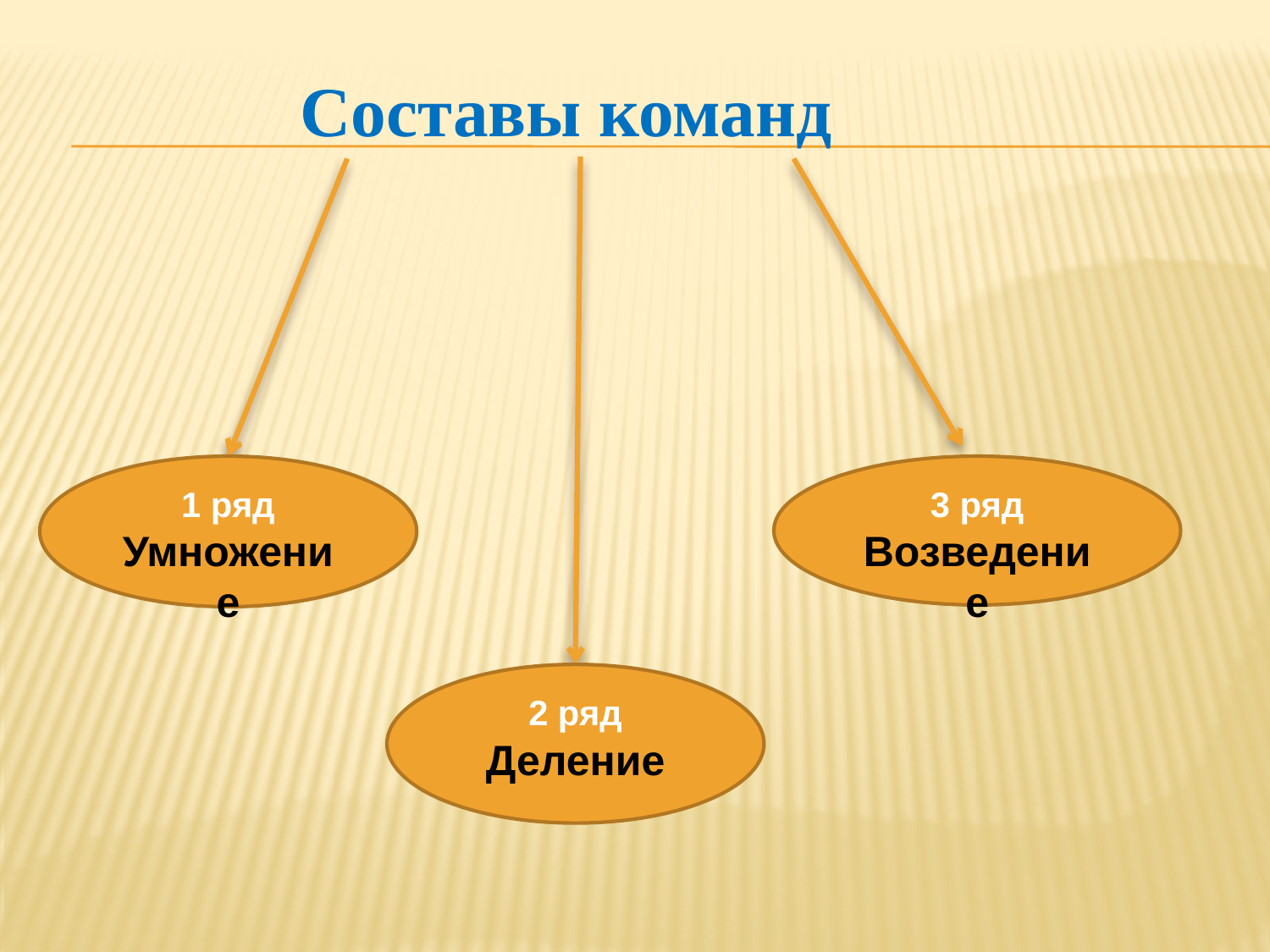

Составы команд

1 ряд
Умножение
3 ряд
Возведение

2 ряд
Деление